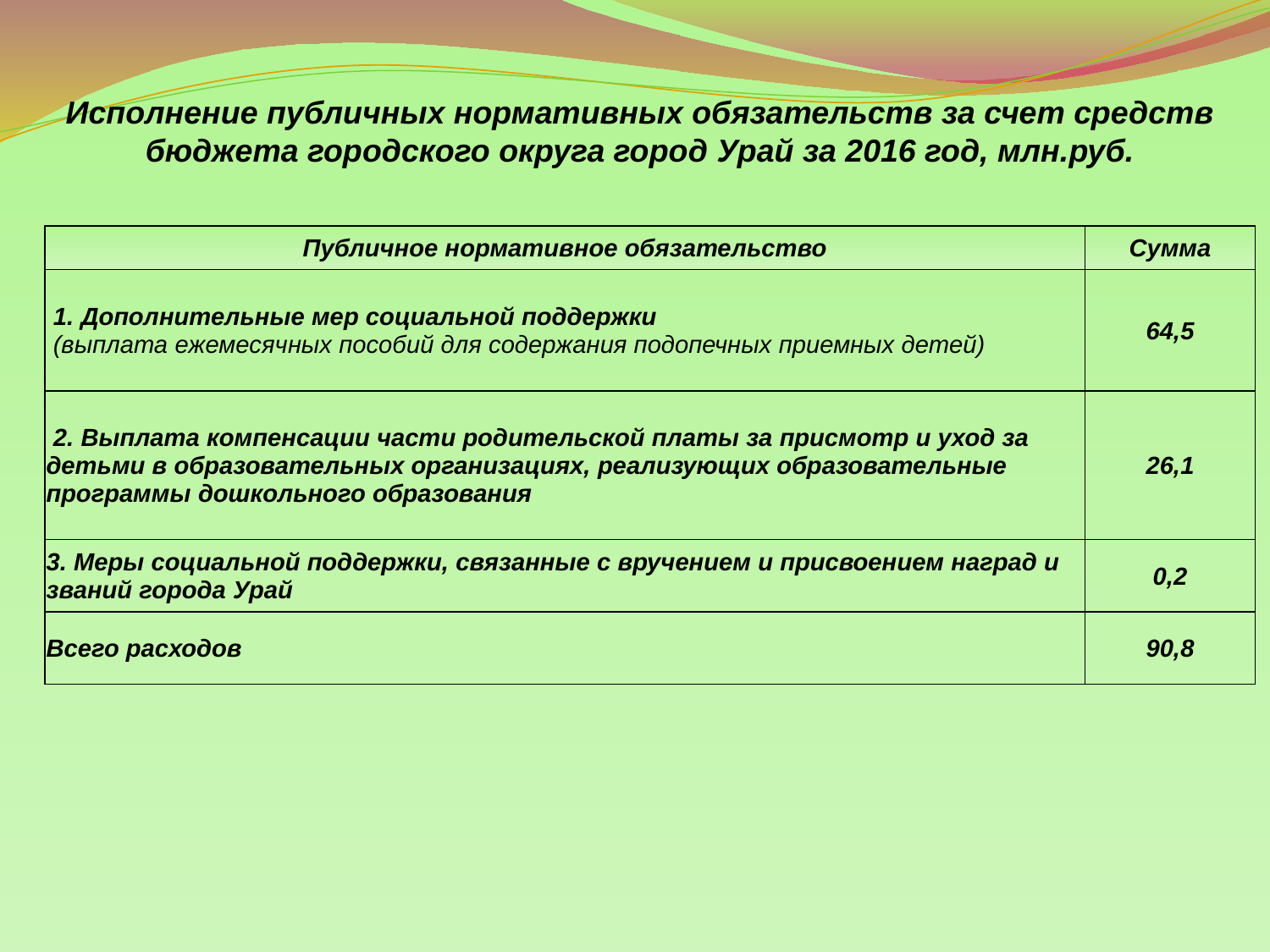

Исполнение публичных нормативных обязательств за счет средств бюджета городского округа город Урай за 2016 год, млн.руб.

| Публичное нормативное обязательство | Сумма |
| --- | --- |
| 1. Дополнительные мер социальной поддержки (выплата ежемесячных пособий для содержания подопечных приемных детей) | 64,5 |
| 2. Выплата компенсации части родительской платы за присмотр и уход за детьми в образовательных организациях, реализующих образовательные программы дошкольного образования | 26,1 |
| 3. Меры социальной поддержки, связанные с вручением и присвоением наград и званий города Урай | 0,2 |
| Всего расходов | 90,8 |